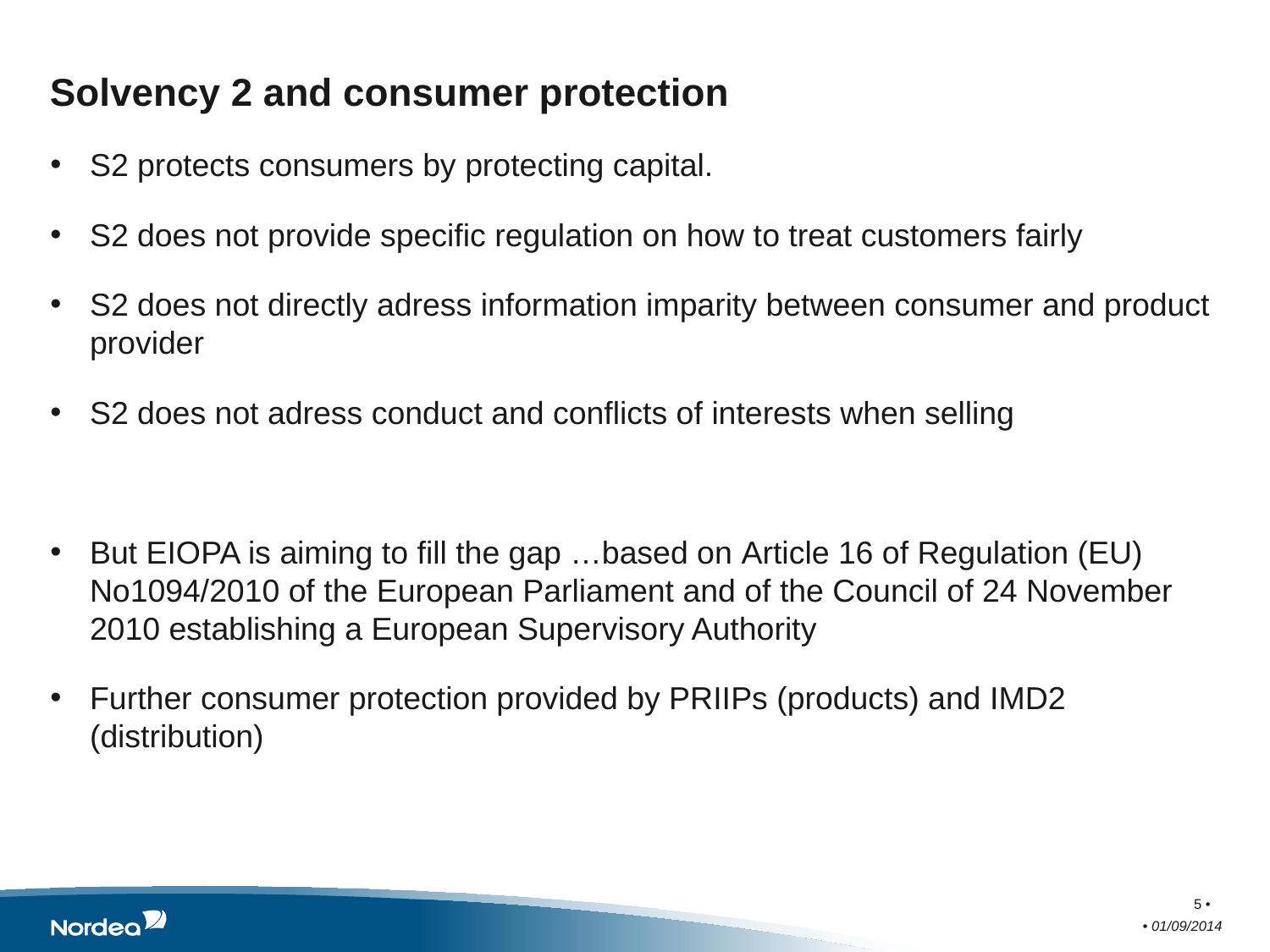

# Solvency 2 and consumer protection
S2 protects consumers by protecting capital.
S2 does not provide specific regulation on how to treat customers fairly
S2 does not directly adress information imparity between consumer and product provider
S2 does not adress conduct and conflicts of interests when selling

But EIOPA is aiming to fill the gap …based on Article 16 of Regulation (EU) No1094/2010 of the European Parliament and of the Council of 24 November 2010 establishing a European Supervisory Authority
Further consumer protection provided by PRIIPs (products) and IMD2 (distribution)
5 •
 • 01/09/2014